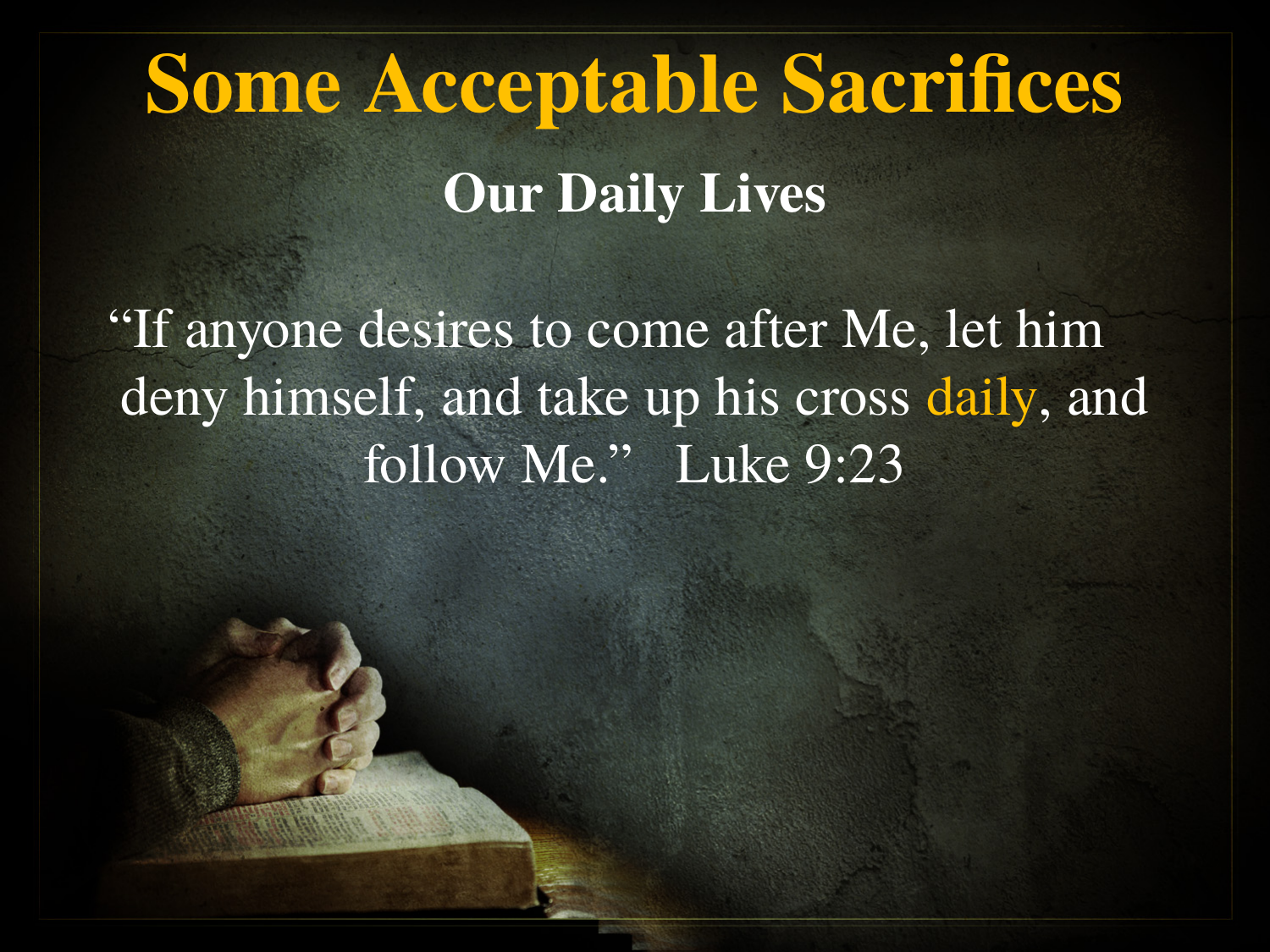

Some Acceptable Sacrifices
Our Daily Lives

“If anyone desires to come after Me, let him     deny himself, and take up his cross daily, and follow Me.”   Luke 9:23